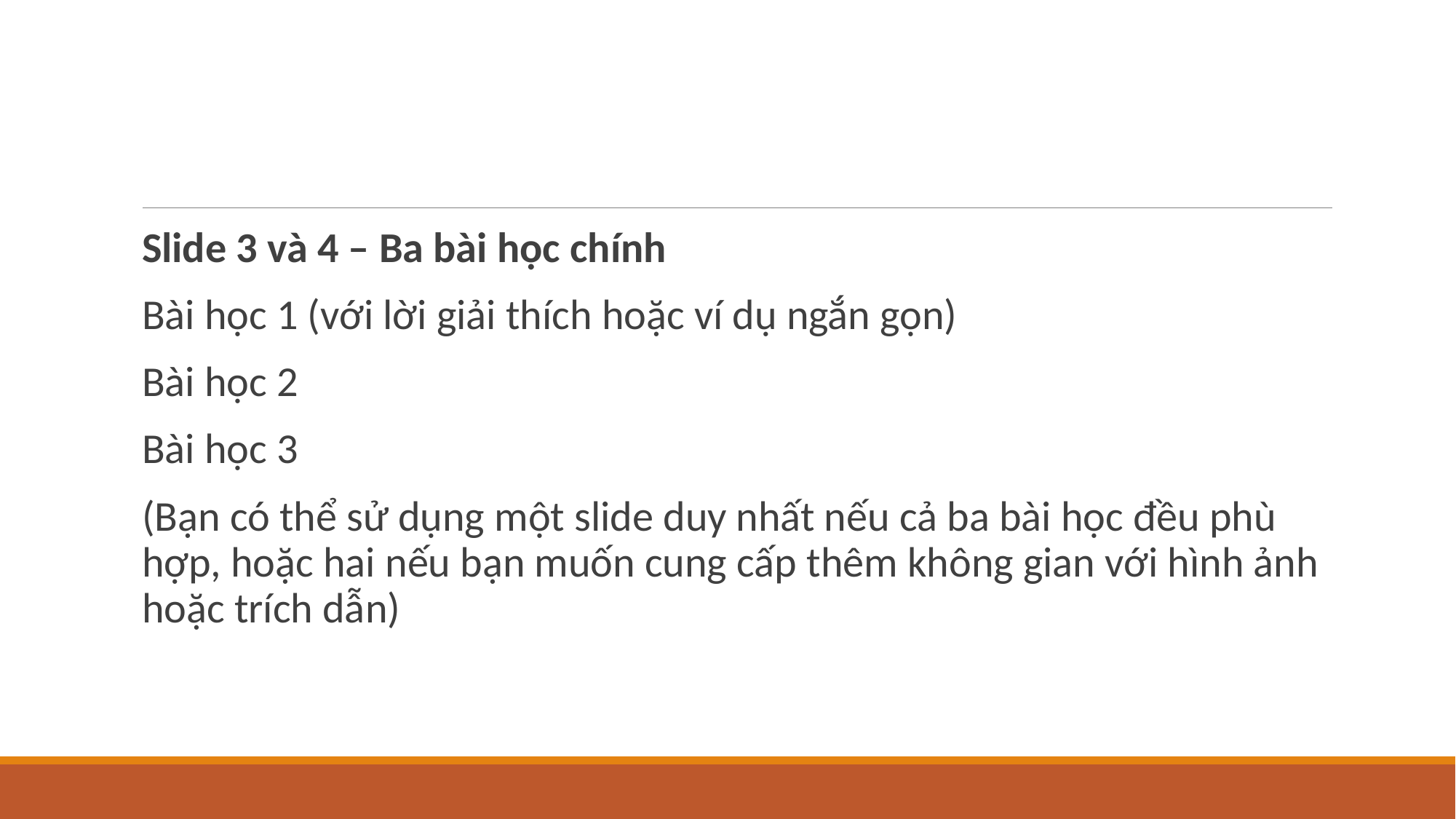

#
Slide 3 và 4 – Ba bài học chính
Bài học 1 (với lời giải thích hoặc ví dụ ngắn gọn)
Bài học 2
Bài học 3
(Bạn có thể sử dụng một slide duy nhất nếu cả ba bài học đều phù hợp, hoặc hai nếu bạn muốn cung cấp thêm không gian với hình ảnh hoặc trích dẫn)